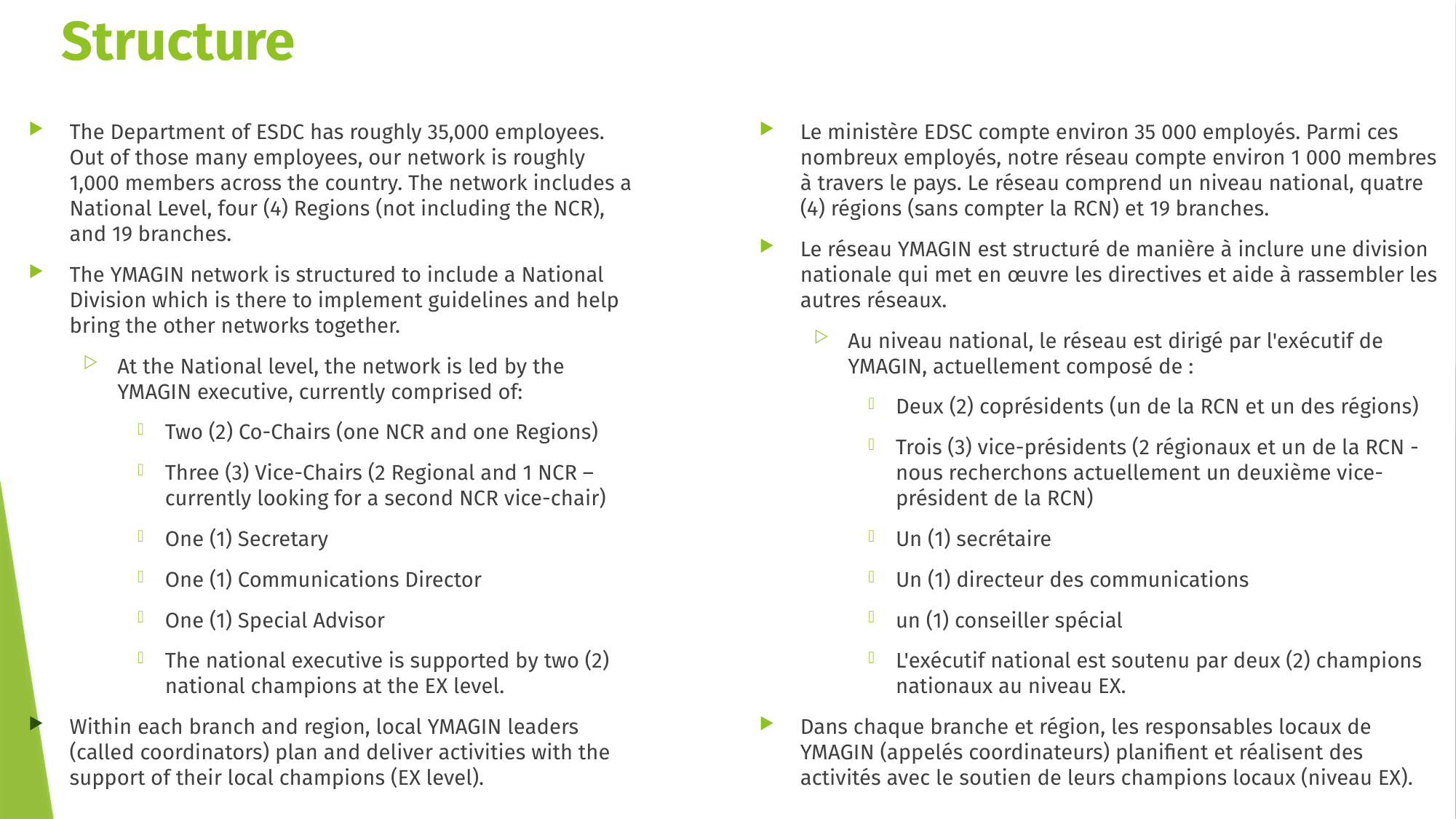

# Structure

The Department of ESDC has roughly 35,000 employees. Out of those many employees, our network is roughly 1,000 members across the country. The network includes a National Level, four (4) Regions (not including the NCR), and 19 branches.
The YMAGIN network is structured to include a National Division which is there to implement guidelines and help bring the other networks together.
At the National level, the network is led by the YMAGIN executive, currently comprised of:
Two (2) Co-Chairs (one NCR and one Regions)
Three (3) Vice-Chairs (2 Regional and 1 NCR – currently looking for a second NCR vice-chair)
One (1) Secretary
One (1) Communications Director
One (1) Special Advisor
The national executive is supported by two (2) national champions at the EX level.
Within each branch and region, local YMAGIN leaders (called coordinators) plan and deliver activities with the support of their local champions (EX level).
Le ministère EDSC compte environ 35 000 employés. Parmi ces nombreux employés, notre réseau compte environ 1 000 membres à travers le pays. Le réseau comprend un niveau national, quatre (4) régions (sans compter la RCN) et 19 branches.
Le réseau YMAGIN est structuré de manière à inclure une division nationale qui met en œuvre les directives et aide à rassembler les autres réseaux.
Au niveau national, le réseau est dirigé par l'exécutif de YMAGIN, actuellement composé de :
Deux (2) coprésidents (un de la RCN et un des régions)
Trois (3) vice-présidents (2 régionaux et un de la RCN - nous recherchons actuellement un deuxième vice-président de la RCN)
Un (1) secrétaire
Un (1) directeur des communications
un (1) conseiller spécial
L'exécutif national est soutenu par deux (2) champions nationaux au niveau EX.
Dans chaque branche et région, les responsables locaux de YMAGIN (appelés coordinateurs) planifient et réalisent des activités avec le soutien de leurs champions locaux (niveau EX).